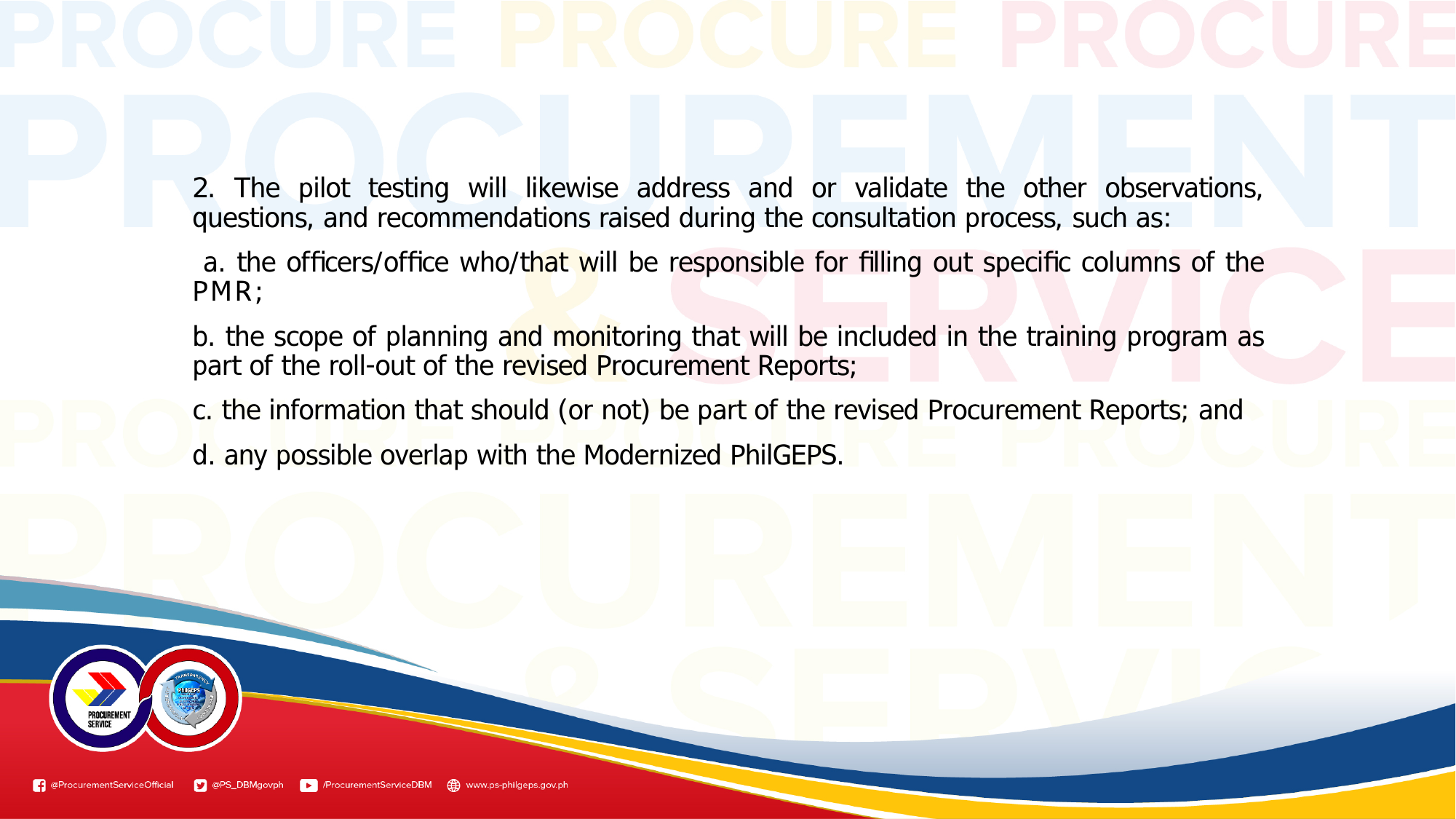

2. The pilot testing will likewise address and or validate the other observations, questions, and recommendations raised during the consultation process, such as:
 a. the officers/office who/that will be responsible for filling out specific columns of the PMR;
b. the scope of planning and monitoring that will be included in the training program as part of the roll-out of the revised Procurement Reports;
c. the information that should (or not) be part of the revised Procurement Reports; and
d. any possible overlap with the Modernized PhilGEPS.